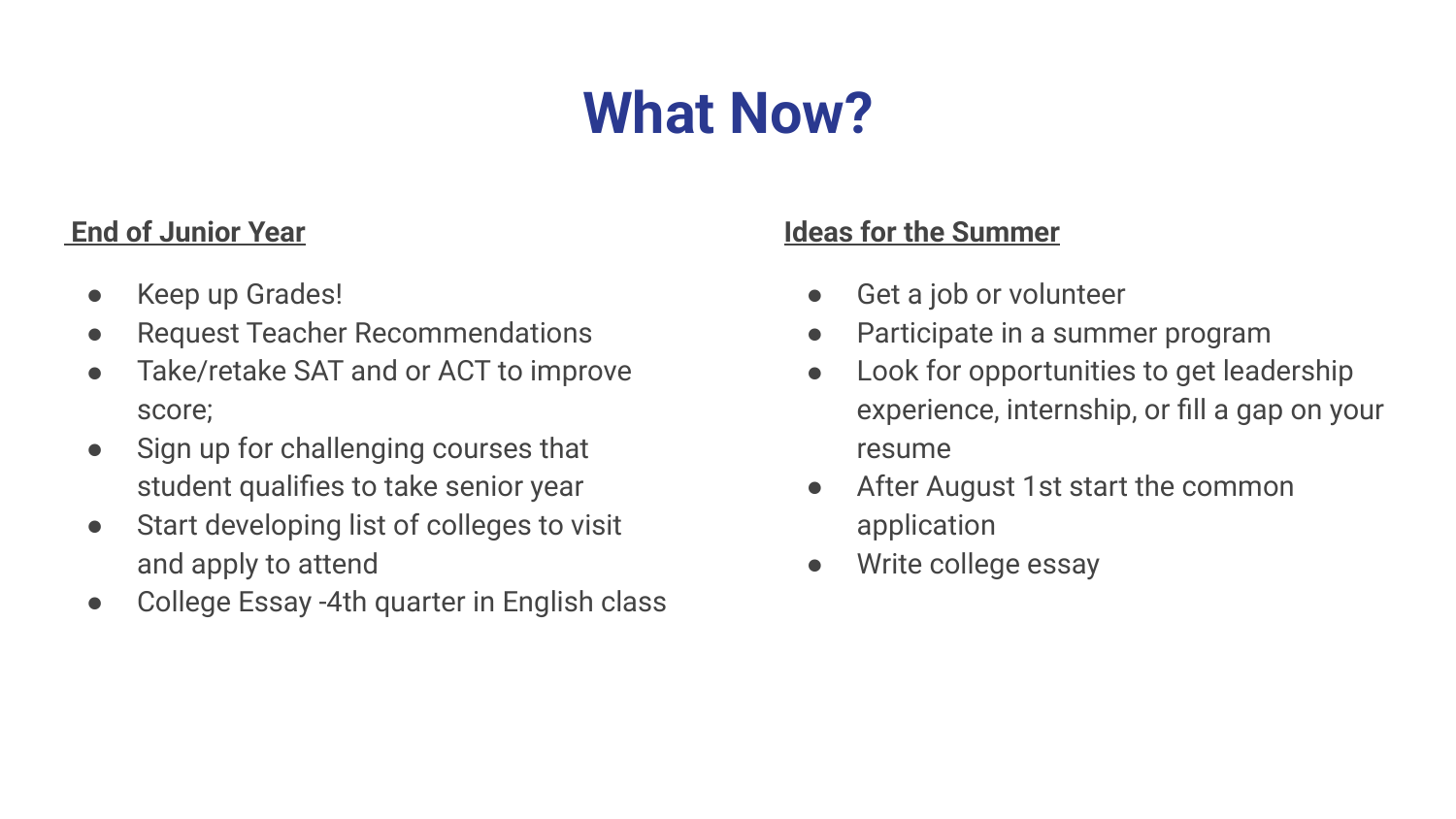

# What Now?
 End of Junior Year
Keep up Grades!
Request Teacher Recommendations
Take/retake SAT and or ACT to improve score;
Sign up for challenging courses that student qualifies to take senior year
Start developing list of colleges to visit and apply to attend
College Essay -4th quarter in English class
Ideas for the Summer
Get a job or volunteer
Participate in a summer program
Look for opportunities to get leadership experience, internship, or fill a gap on your resume
After August 1st start the common application
Write college essay